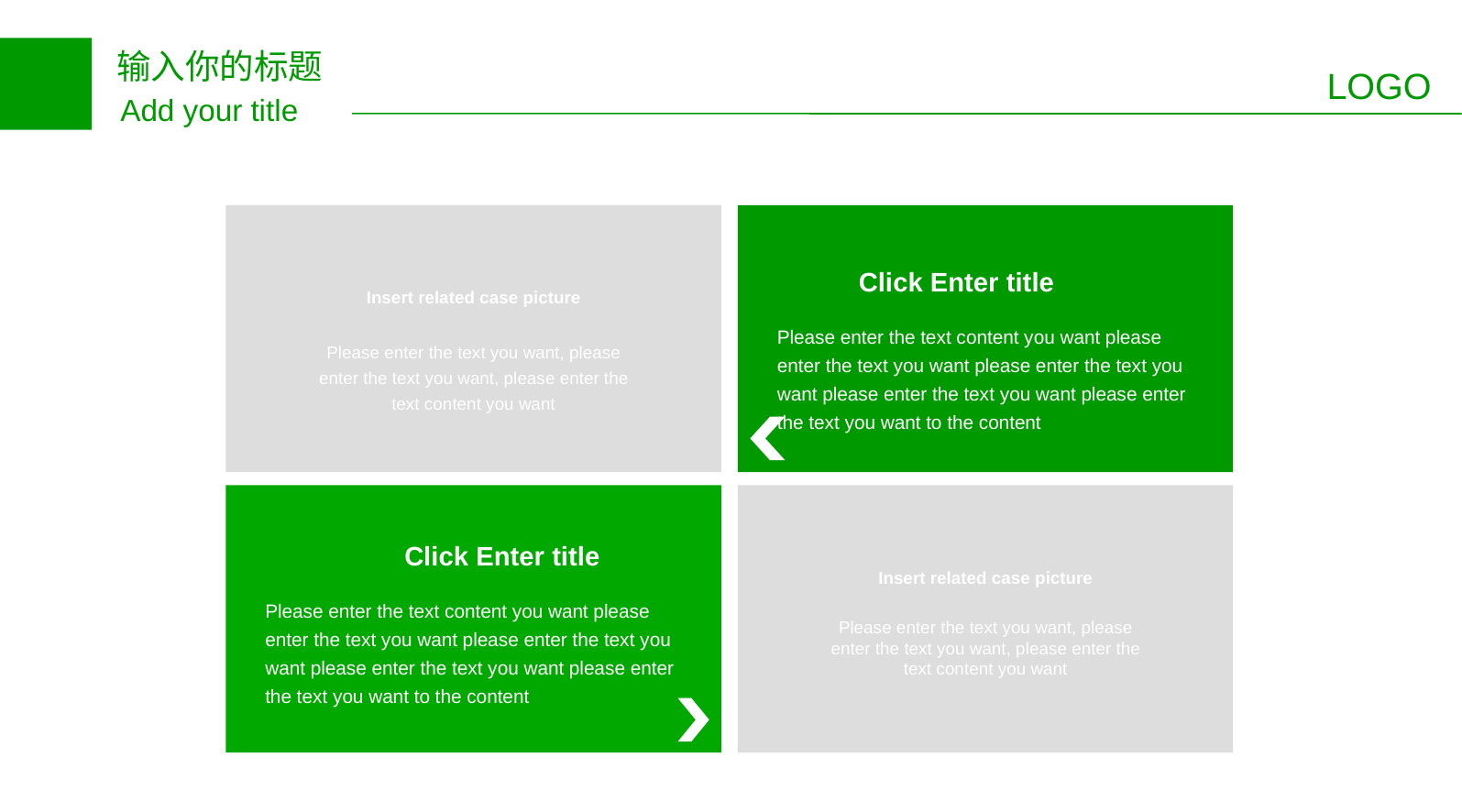

Click Enter title
Insert related case picture
Please enter the text you want, please enter the text you want, please enter the text content you want
Please enter the text content you want please enter the text you want please enter the text you want please enter the text you want please enter the text you want to the content

Click Enter title
Insert related case picture
Please enter the text you want, please enter the text you want, please enter the text content you want
Please enter the text content you want please enter the text you want please enter the text you want please enter the text you want please enter the text you want to the content